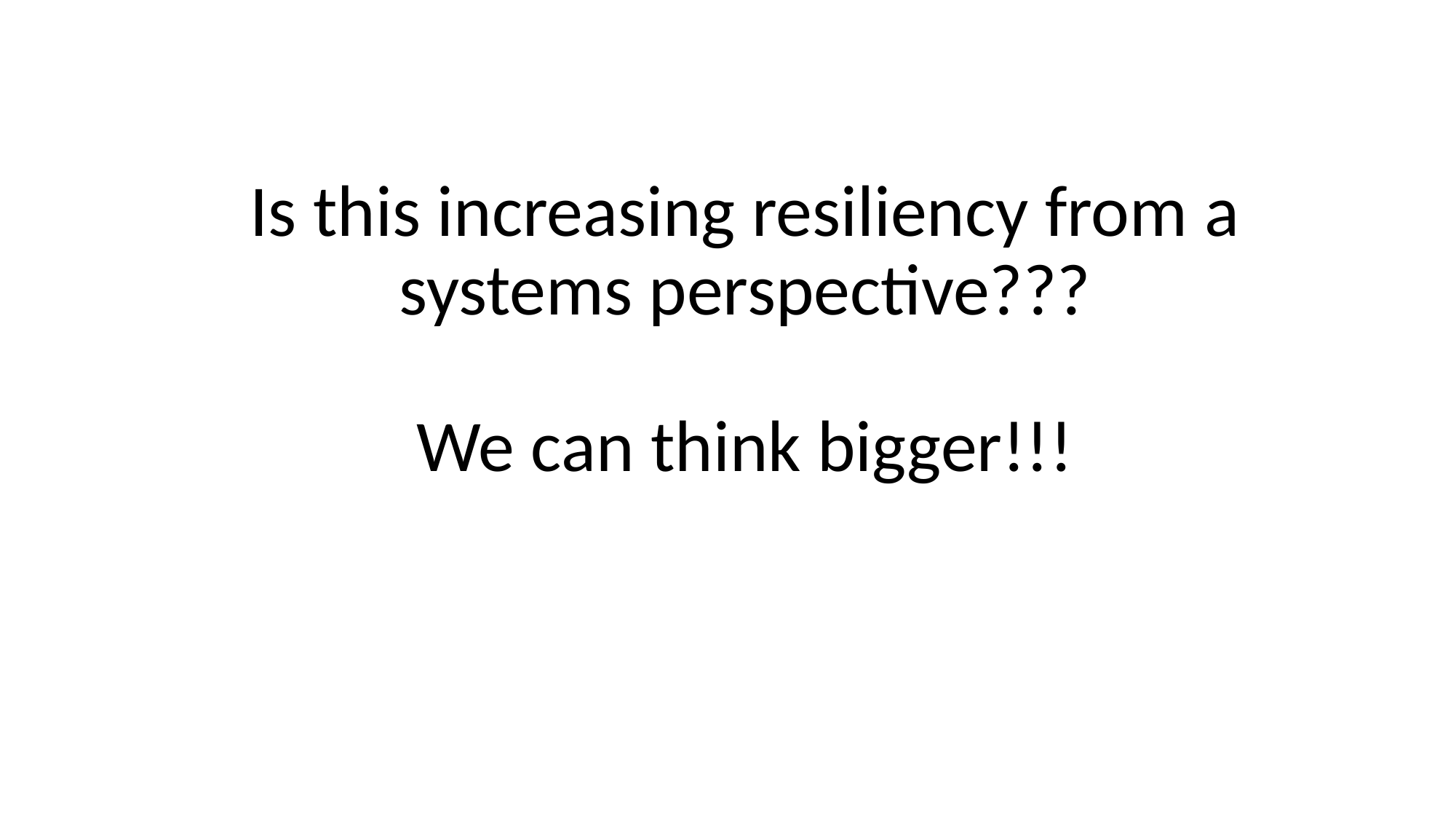

# Is this increasing resiliency from a systems perspective??? We can think bigger!!!